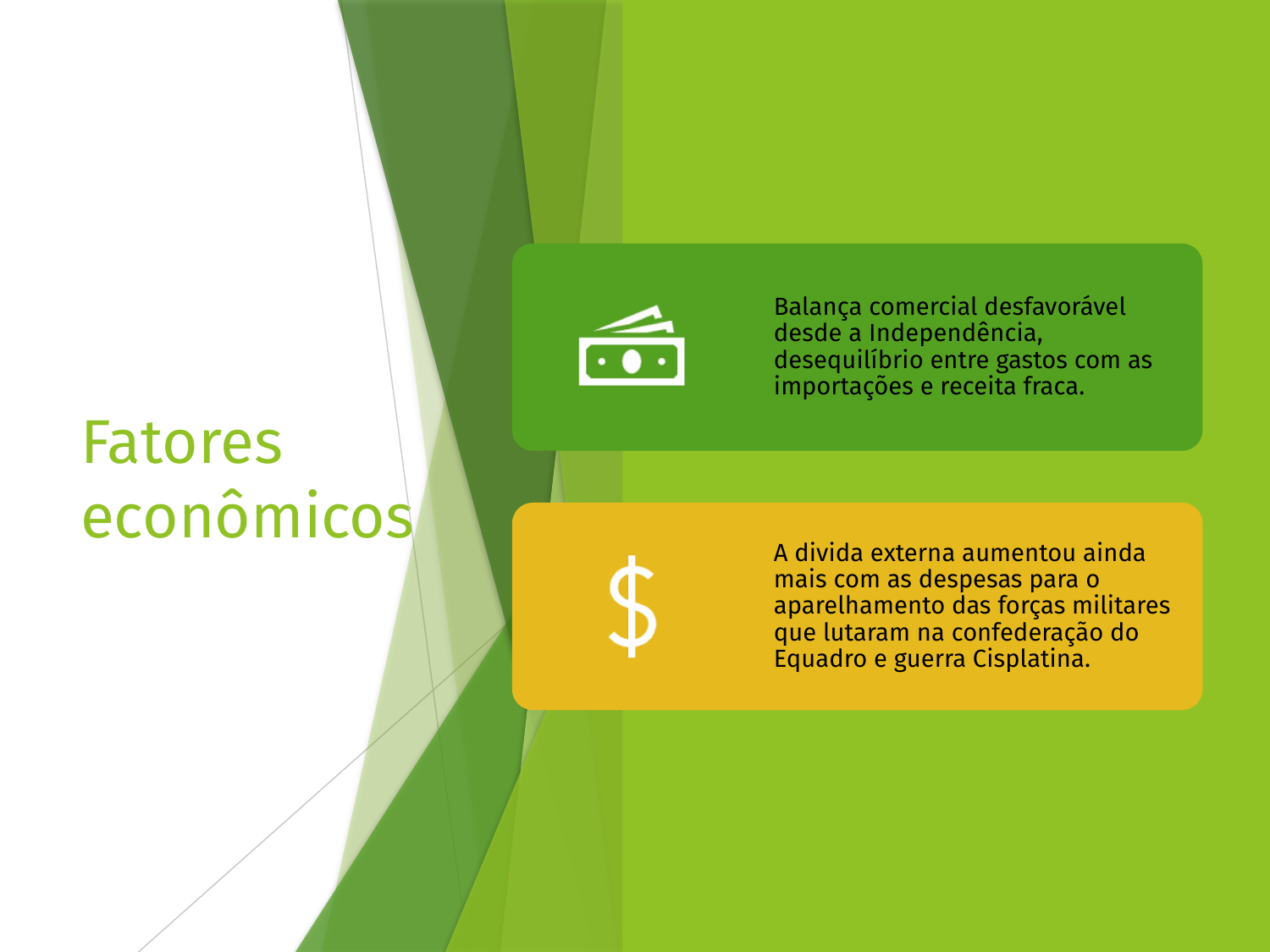

Balança comercial desfavorável desde a Independência, desequilíbrio entre gastos com as importações e receita fraca.
A divida externa aumentou ainda mais com as despesas para o aparelhamento das forças militares que lutaram na confederação do Equadro e guerra Cisplatina.
# Fatores econômicos